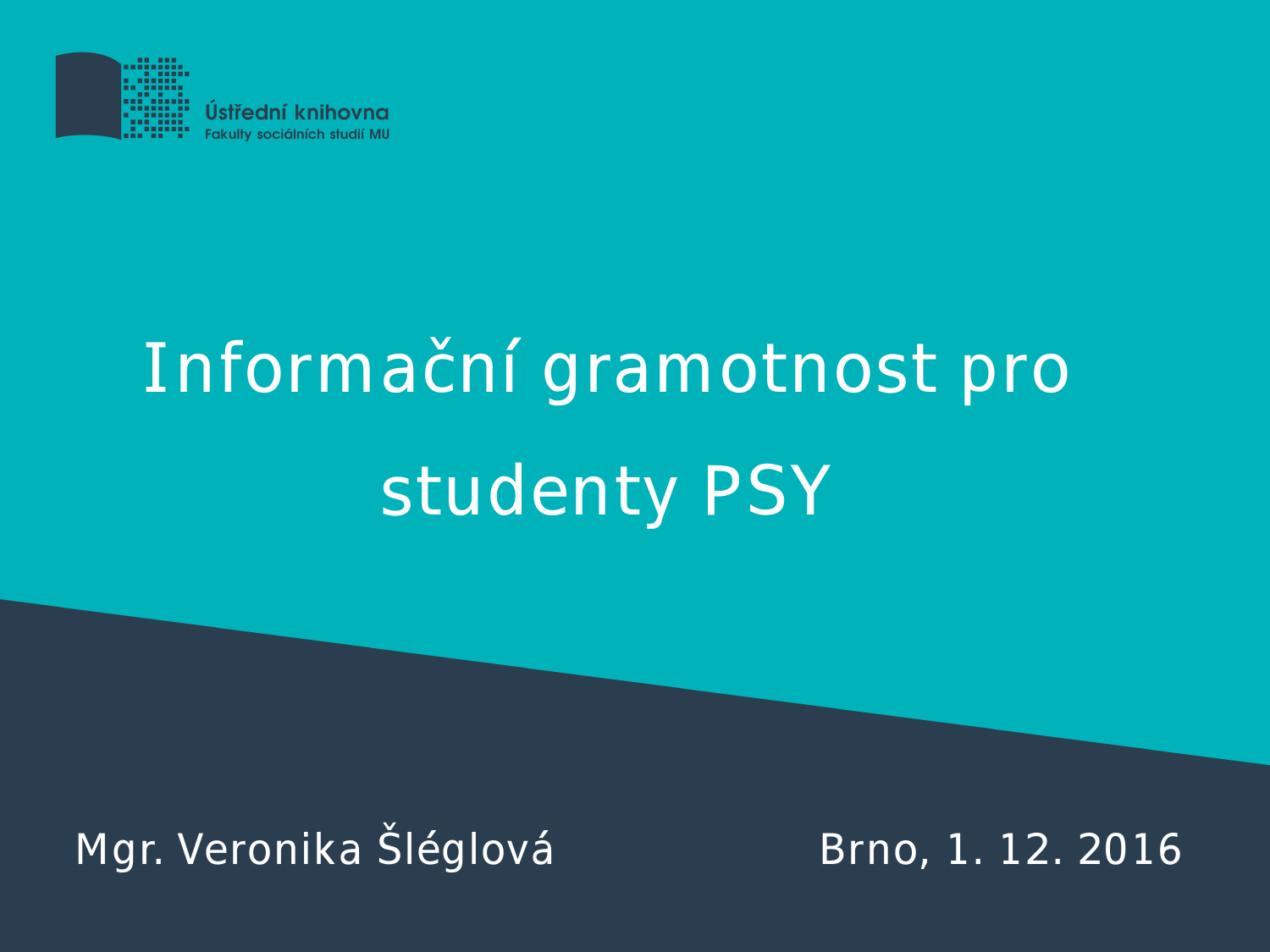

# Informační gramotnost pro studenty PSY
Mgr. Veronika Šléglová

Brno, 1. 12. 2016